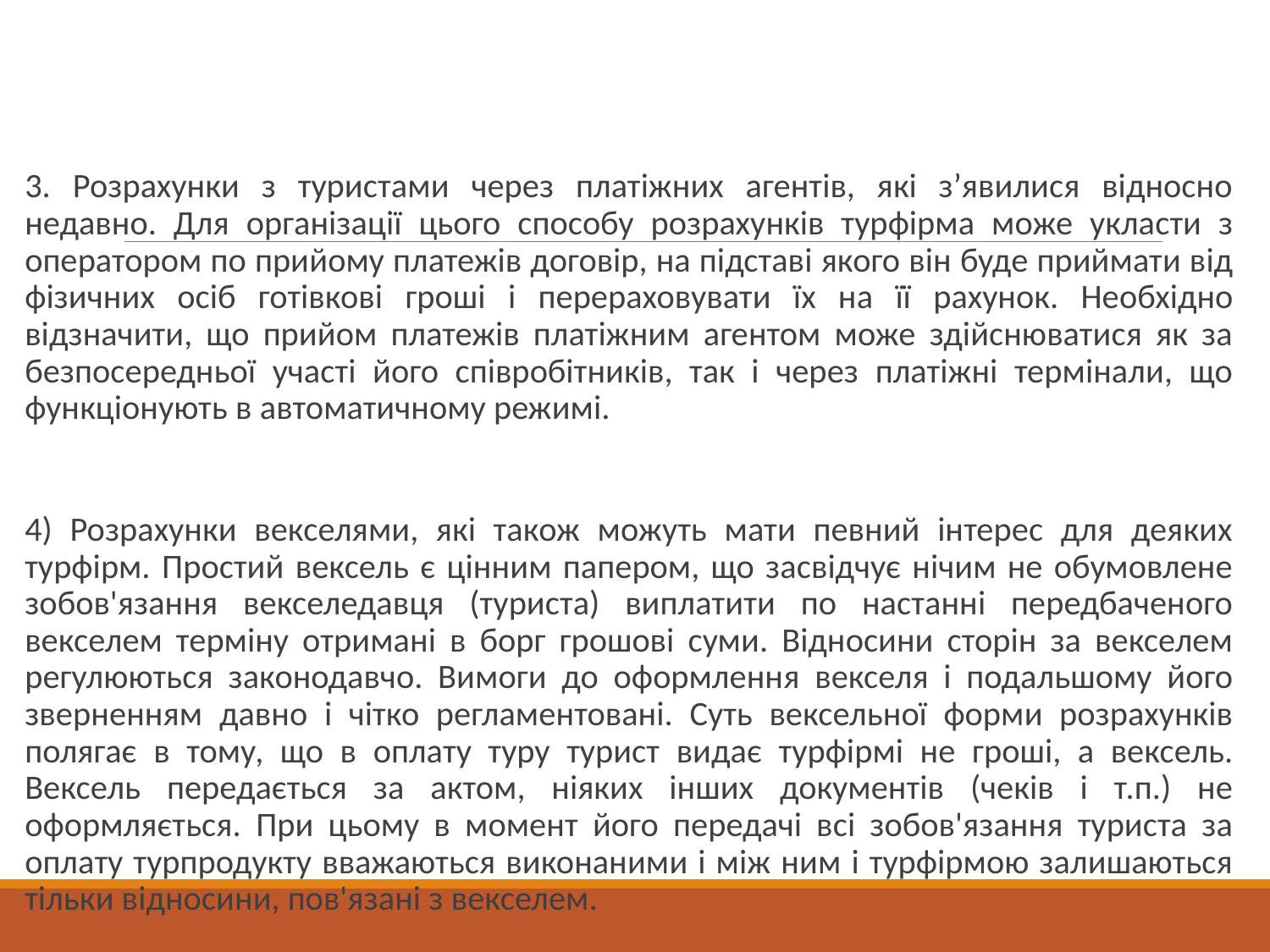

3. Розрахунки з туристами через платіжних агентів, які з’явилися відносно недавно. Для організації цього способу розрахунків турфірма може укласти з оператором по прийому платежів договір, на підставі якого він буде приймати від фізичних осіб готівкові гроші і перераховувати їх на її рахунок. Необхідно відзначити, що прийом платежів платіжним агентом може здійснюватися як за безпосередньої участі його співробітників, так і через платіжні термінали, що функціонують в автоматичному режимі.

4) Розрахунки векселями, які також можуть мати певний інтерес для деяких турфірм. Простий вексель є цінним папером, що засвідчує нічим не обумовлене зобов'язання векселедавця (туриста) виплатити по настанні передбаченого векселем терміну отримані в борг грошові суми. Відносини сторін за векселем регулюються законодавчо. Вимоги до оформлення векселя і подальшому його зверненням давно і чітко регламентовані. Суть вексельної форми розрахунків полягає в тому, що в оплату туру турист видає турфірмі не гроші, а вексель. Вексель передається за актом, ніяких інших документів (чеків і т.п.) не оформляється. При цьому в момент його передачі всі зобов'язання туриста за оплату турпродукту вважаються виконаними і між ним і турфірмою залишаються тільки відносини, пов'язані з векселем.